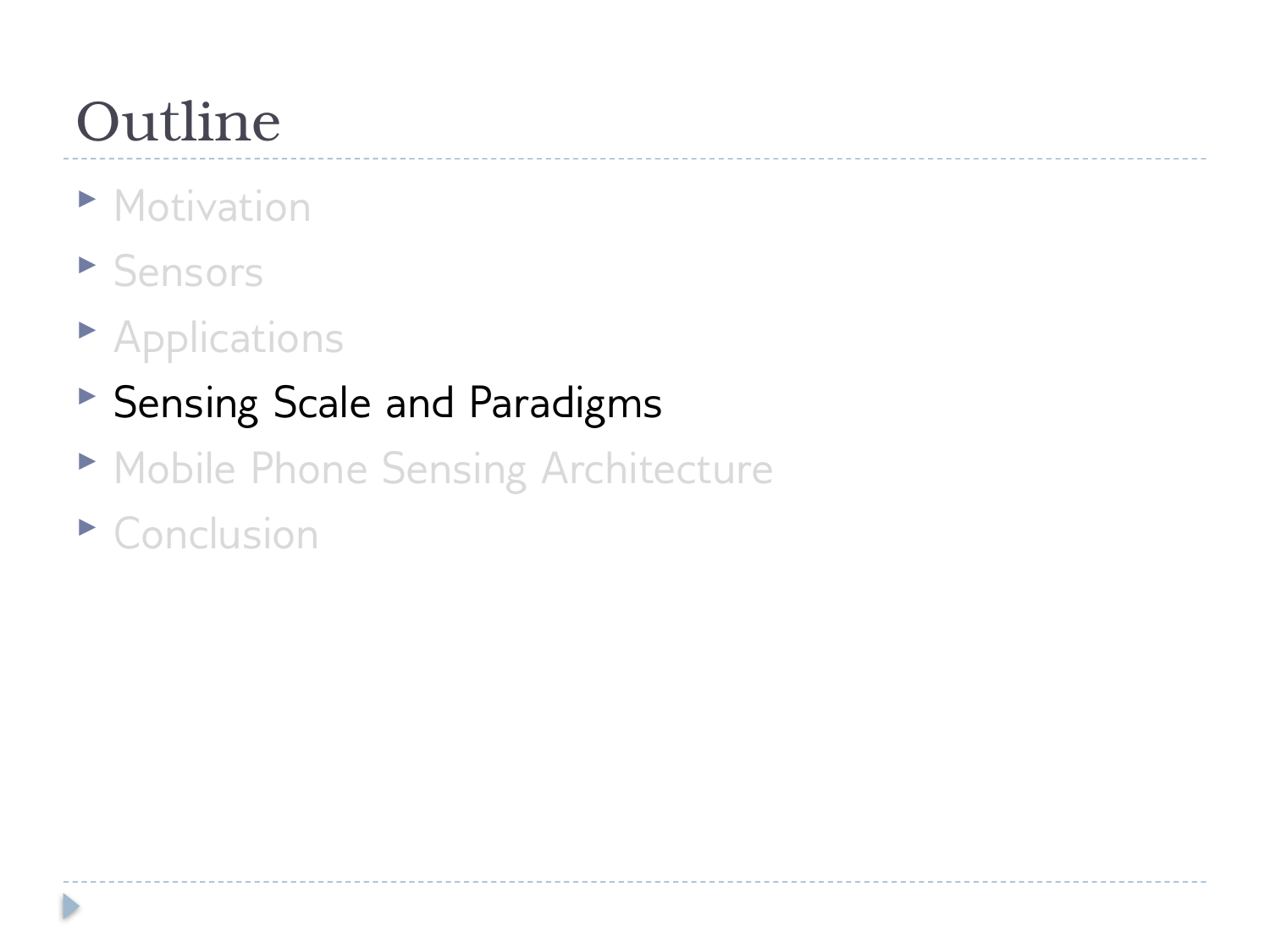

# Outline
Motivation
Sensors
Applications
Sensing Scale and Paradigms
Mobile Phone Sensing Architecture
Conclusion